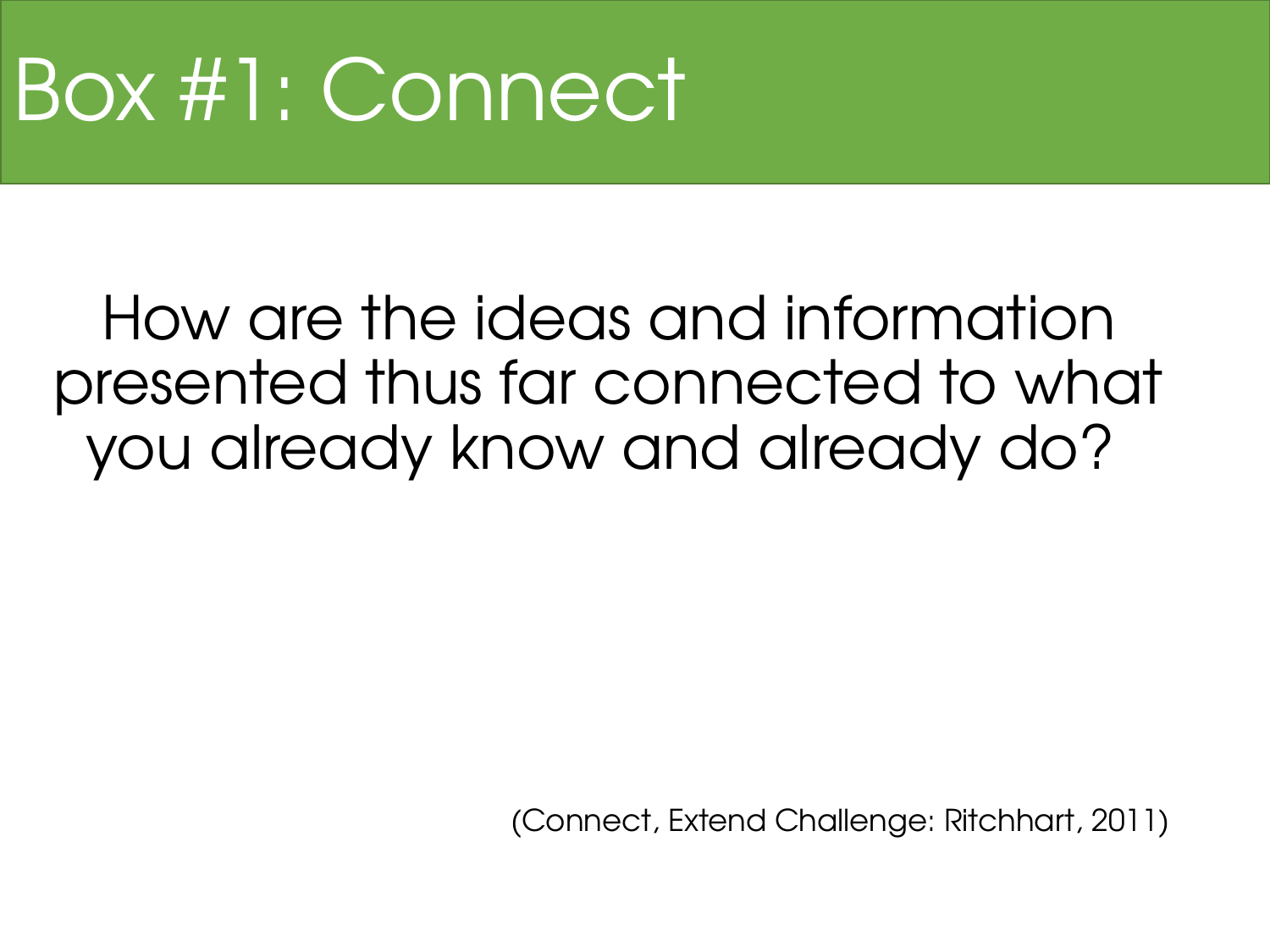

# Box #1: Connect

How are the ideas and information presented thus far connected to what you already know and already do?

          (Connect, Extend Challenge: Ritchhart, 2011)